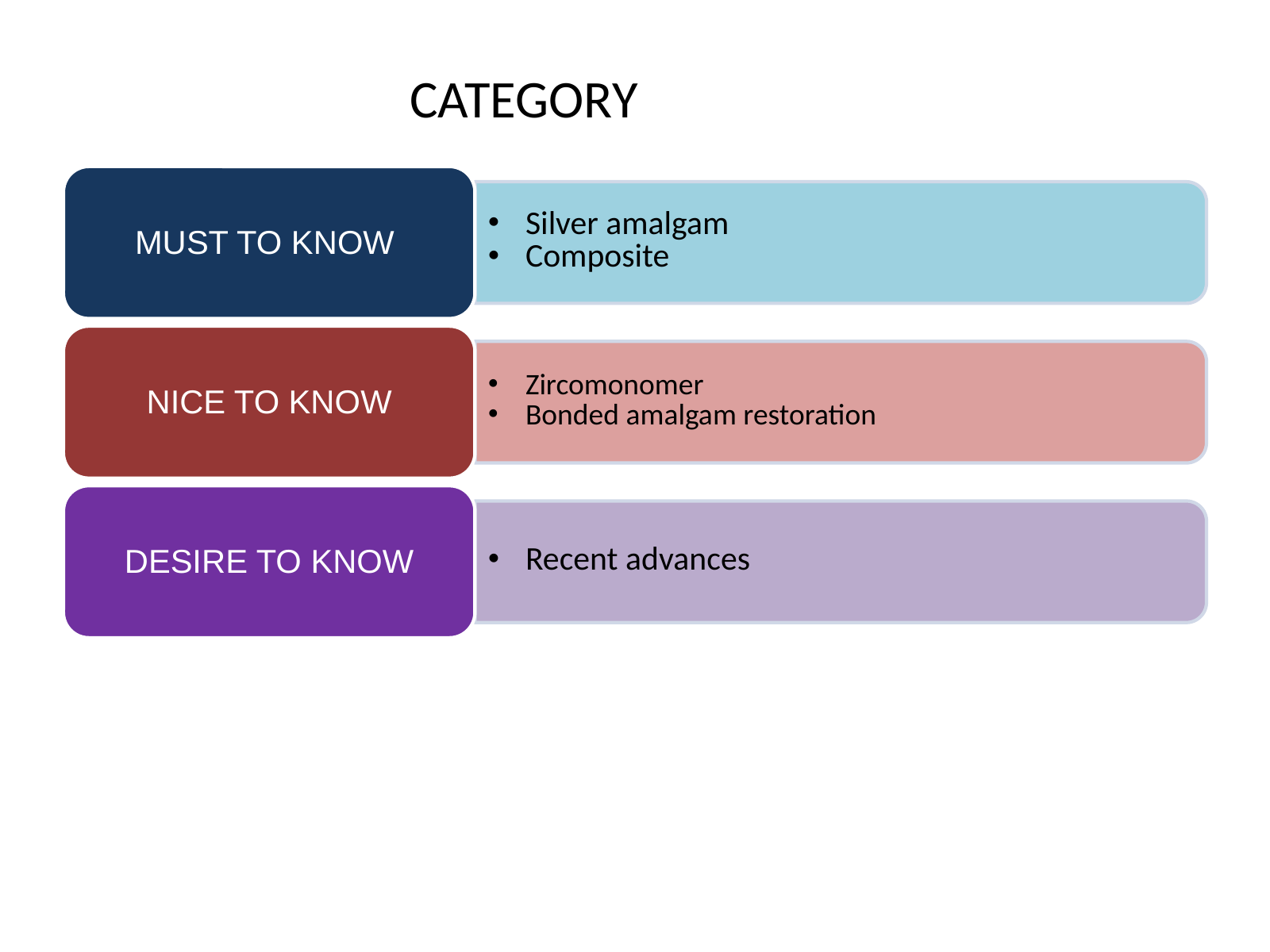

CATEGORY
MUST TO KNOW
NICE TO KNOW
Zircomonomer
DESIRE TO KNOW
Recent advances
Silver amalgam
Composite
Bonded amalgam restoration